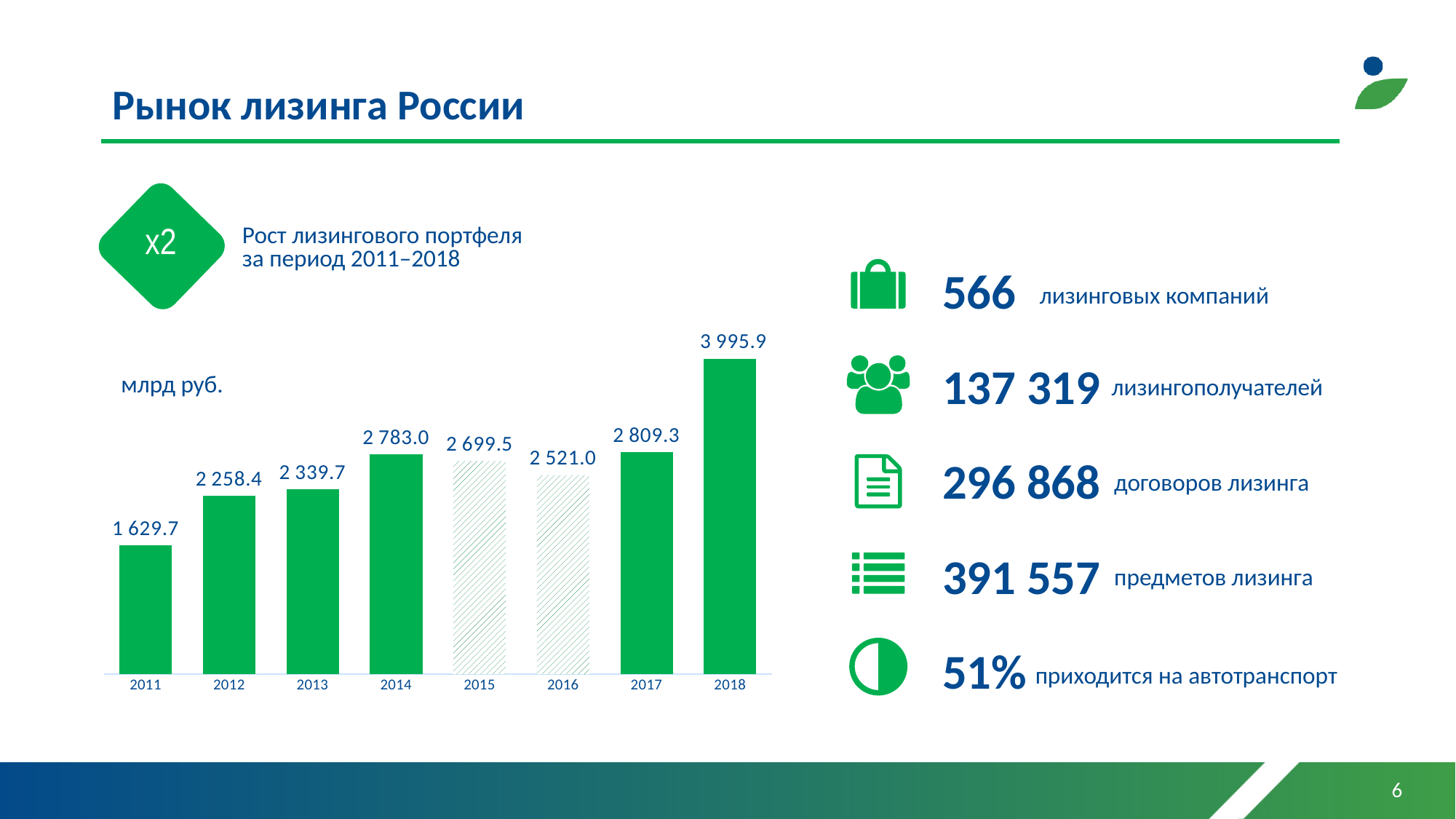

# Рынок лизинга России

х2
Рост лизингового портфеля
за период 2011–2018
566
лизинговых компаний

137 319
лизингополучателей

296 868
договоров лизинга

391 557
предметов лизинга

51%
приходится на автотранспорт

### Chart

| Category | Ряд 1 |
|---|---|
| 2011 | 1629.73 |
| 2012 | 2258.42 |
| 2013 | 2339.68 |
| 2014 | 2782.97 |
| 2015 | 2699.48 |
| 2016 | 2520.99 |
| 2017 | 2809.3 |
| 2018 | 3995.92 |
млрд руб.
6